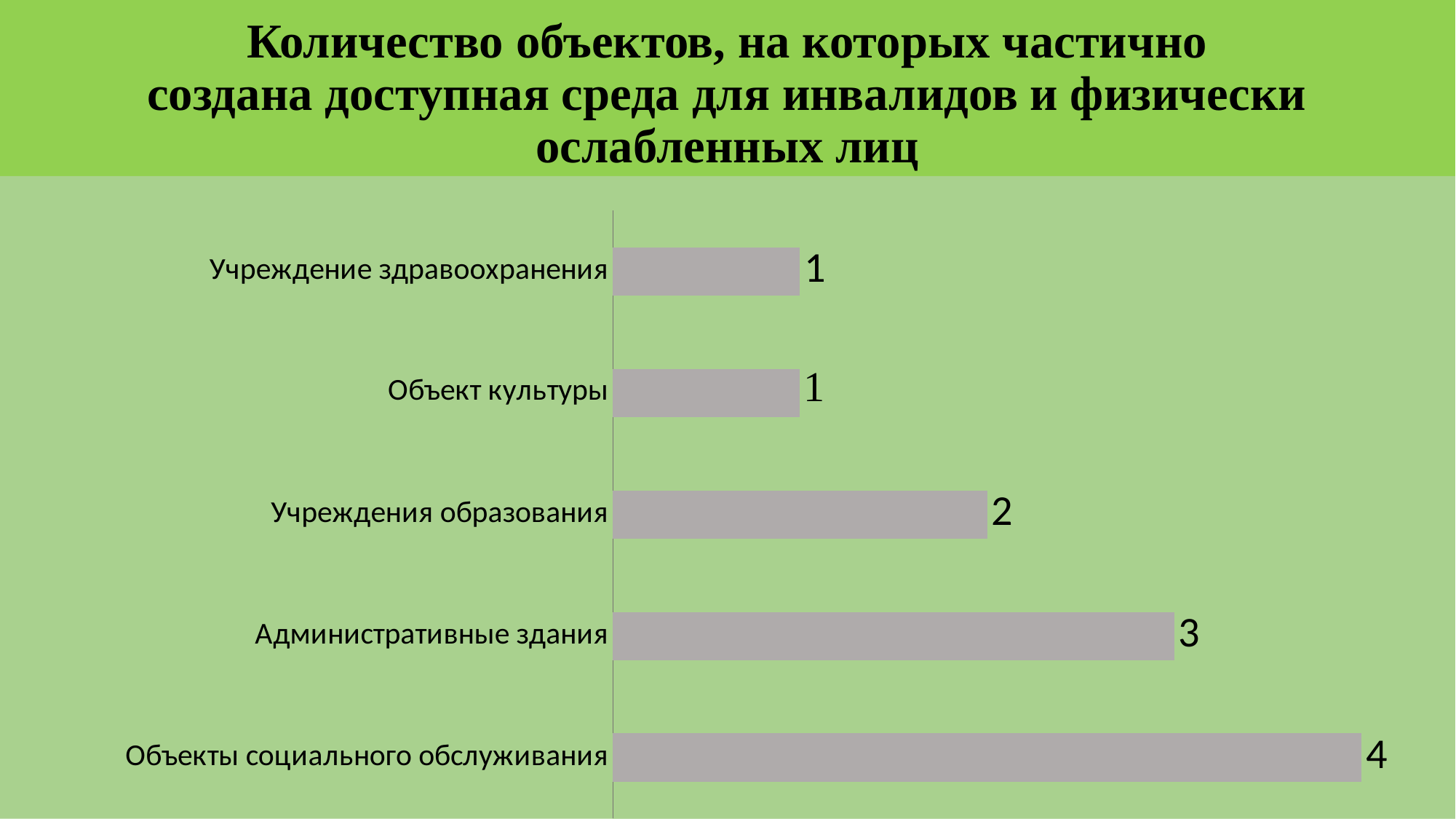

# Количество объектов, на которых частично создана доступная среда для инвалидов и физически ослабленных лиц

### Chart

| Category | Столбец1 |
|---|---|
| Объекты социального обслуживания | 4.0 |
| Административные здания | 3.0 |
| Учреждения образования | 2.0 |
| Объект культуры | 1.0 |
| Учреждение здравоохранения | 1.0 |